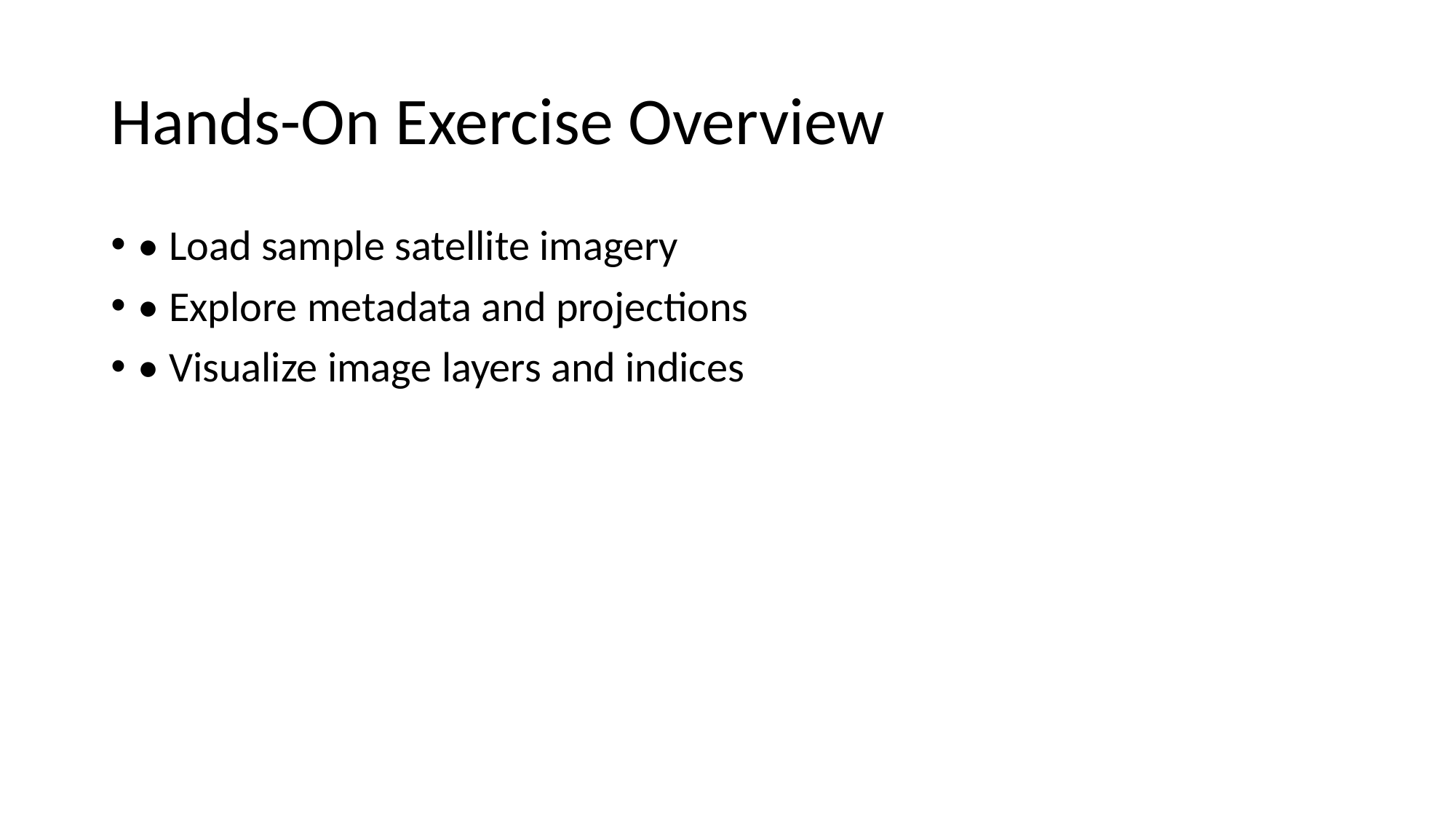

# Hands-On Exercise Overview
• Load sample satellite imagery
• Explore metadata and projections
• Visualize image layers and indices